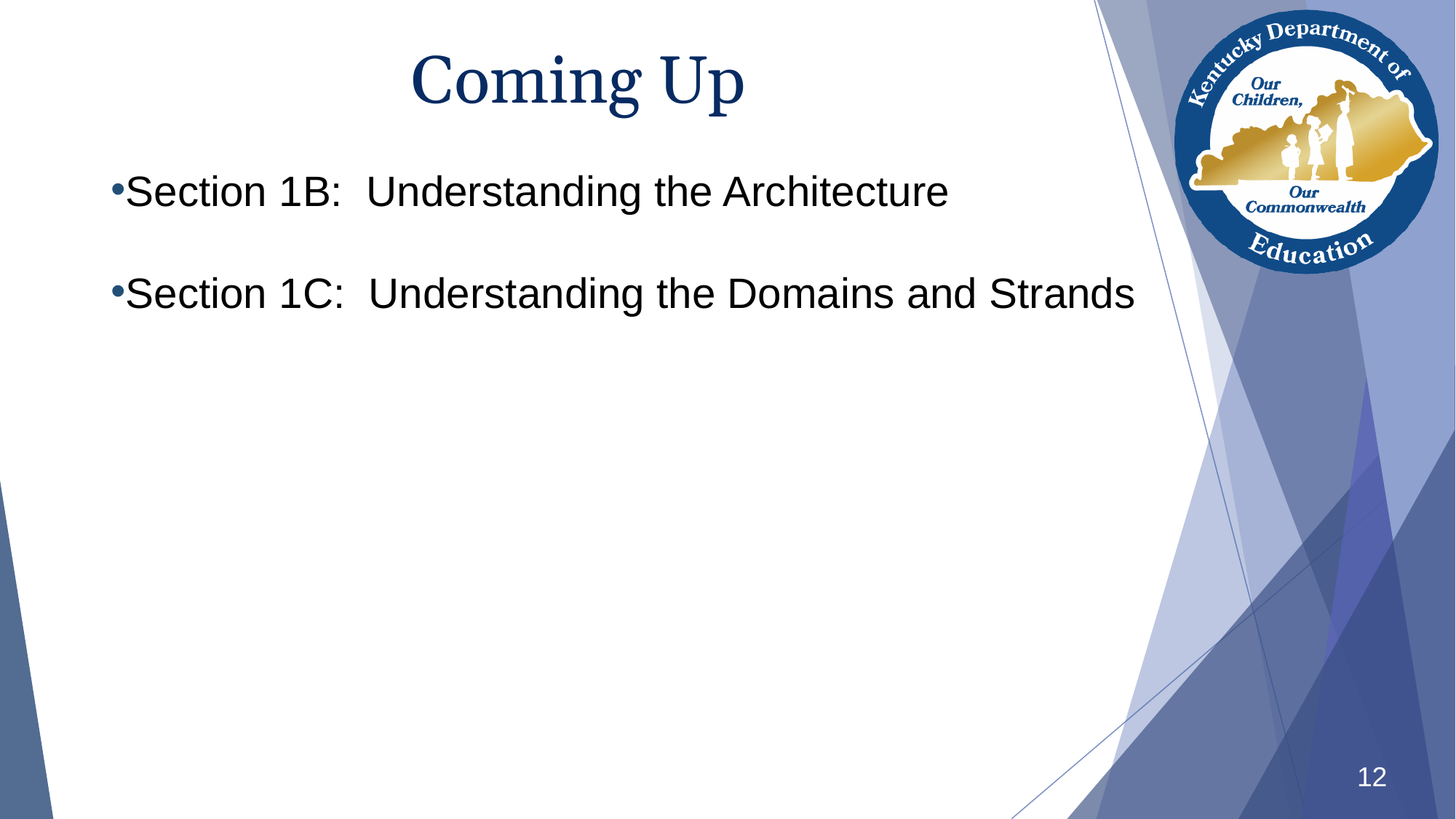

# Coming Up
Section 1B:  Understanding the Architecture

Section 1C:  Understanding the Domains and Strands

12